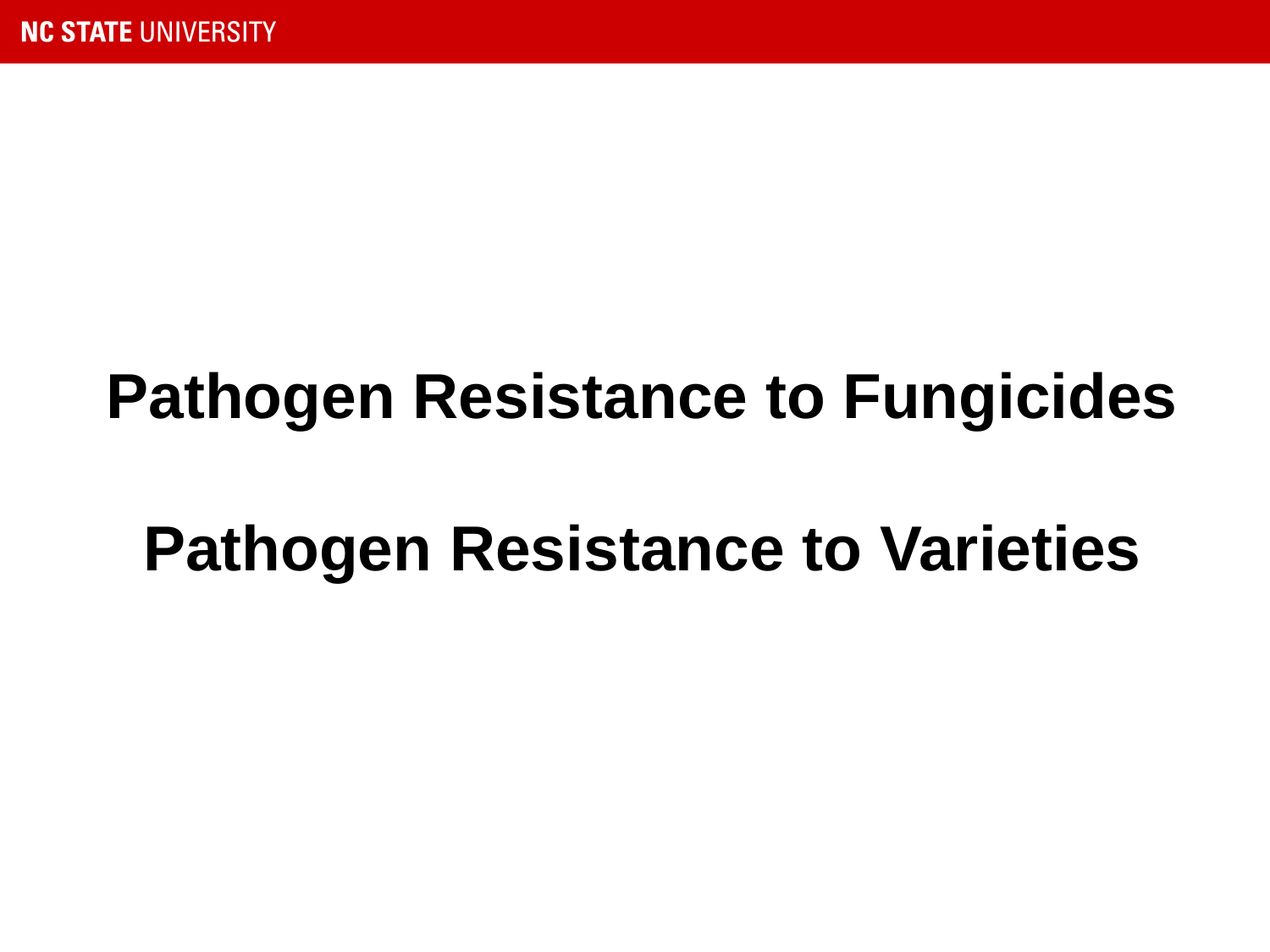

Pathogen Resistance to Fungicides

Pathogen Resistance to Varieties